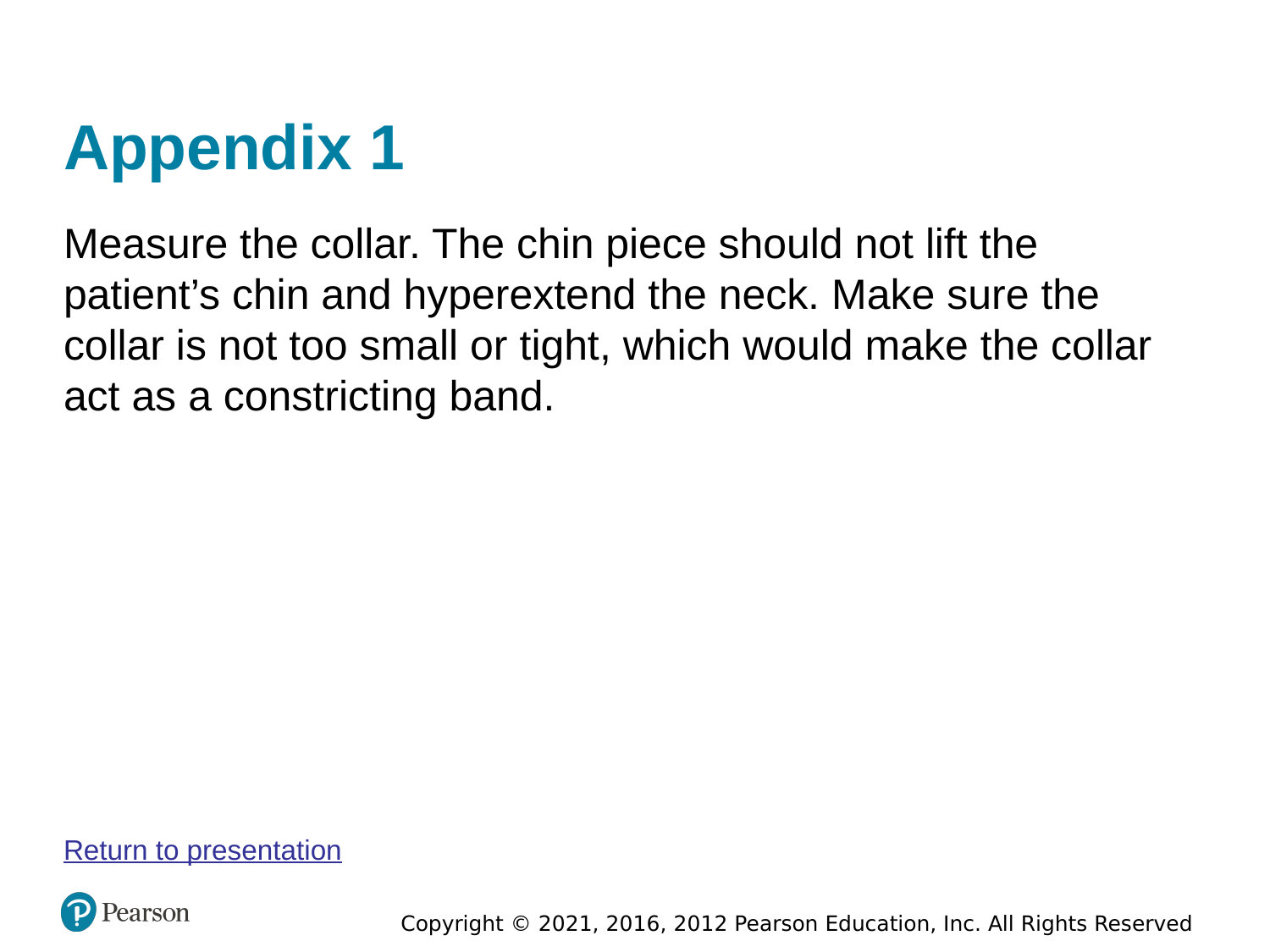

# Appendix 1
Measure the collar. The chin piece should not lift the patient’s chin and hyperextend the neck. Make sure the collar is not too small or tight, which would make the collar act as a constricting band.
Return to presentation